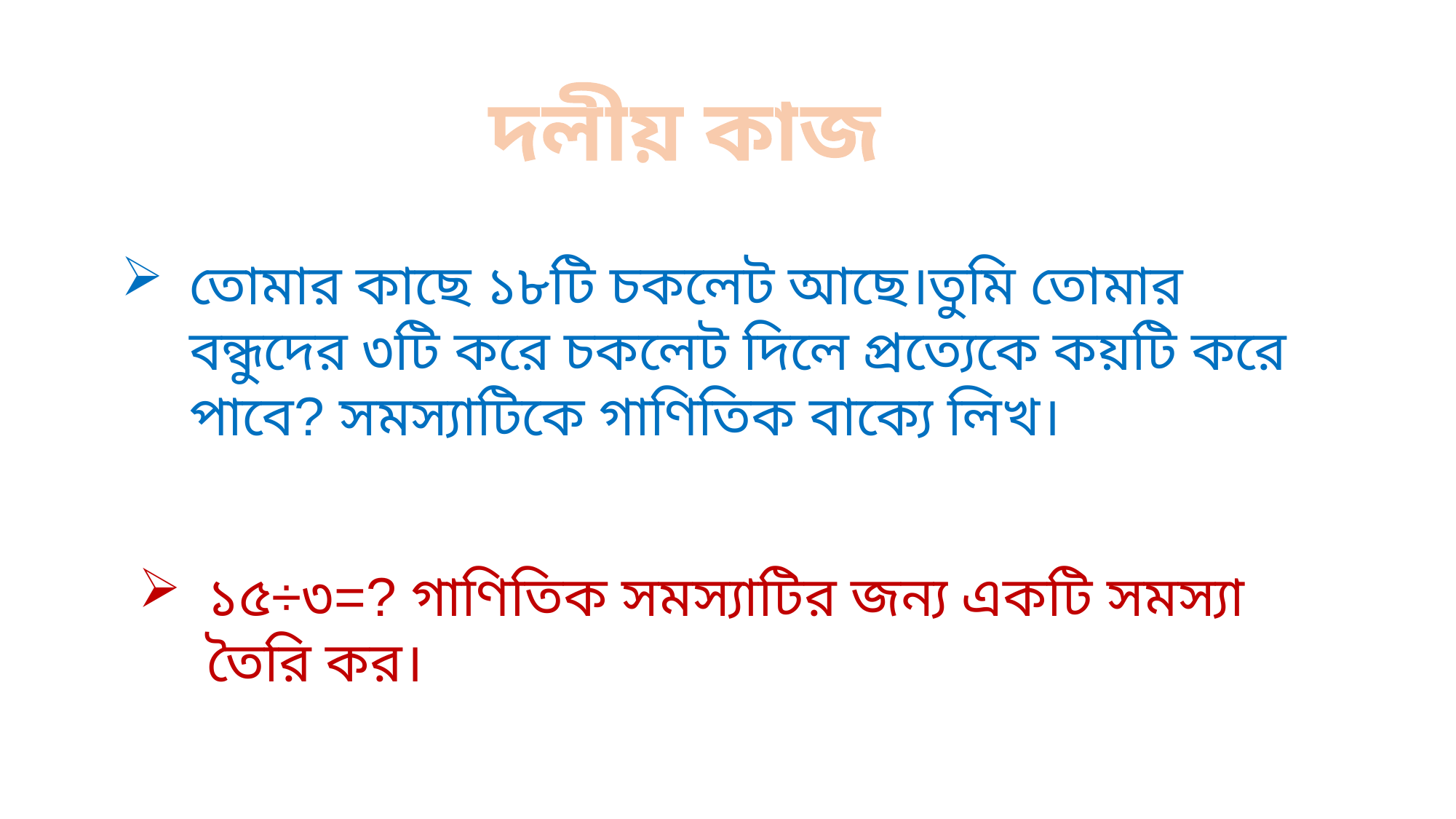

দলীয় কাজ
তোমার কাছে ১৮টি চকলেট আছে।তুমি তোমার বন্ধুদের ৩টি করে চকলেট দিলে প্রত্যেকে কয়টি করে পাবে? সমস্যাটিকে গাণিতিক বাক্যে লিখ।
১৫÷৩=? গাণিতিক সমস্যাটির জন্য একটি সমস্যা তৈরি কর।